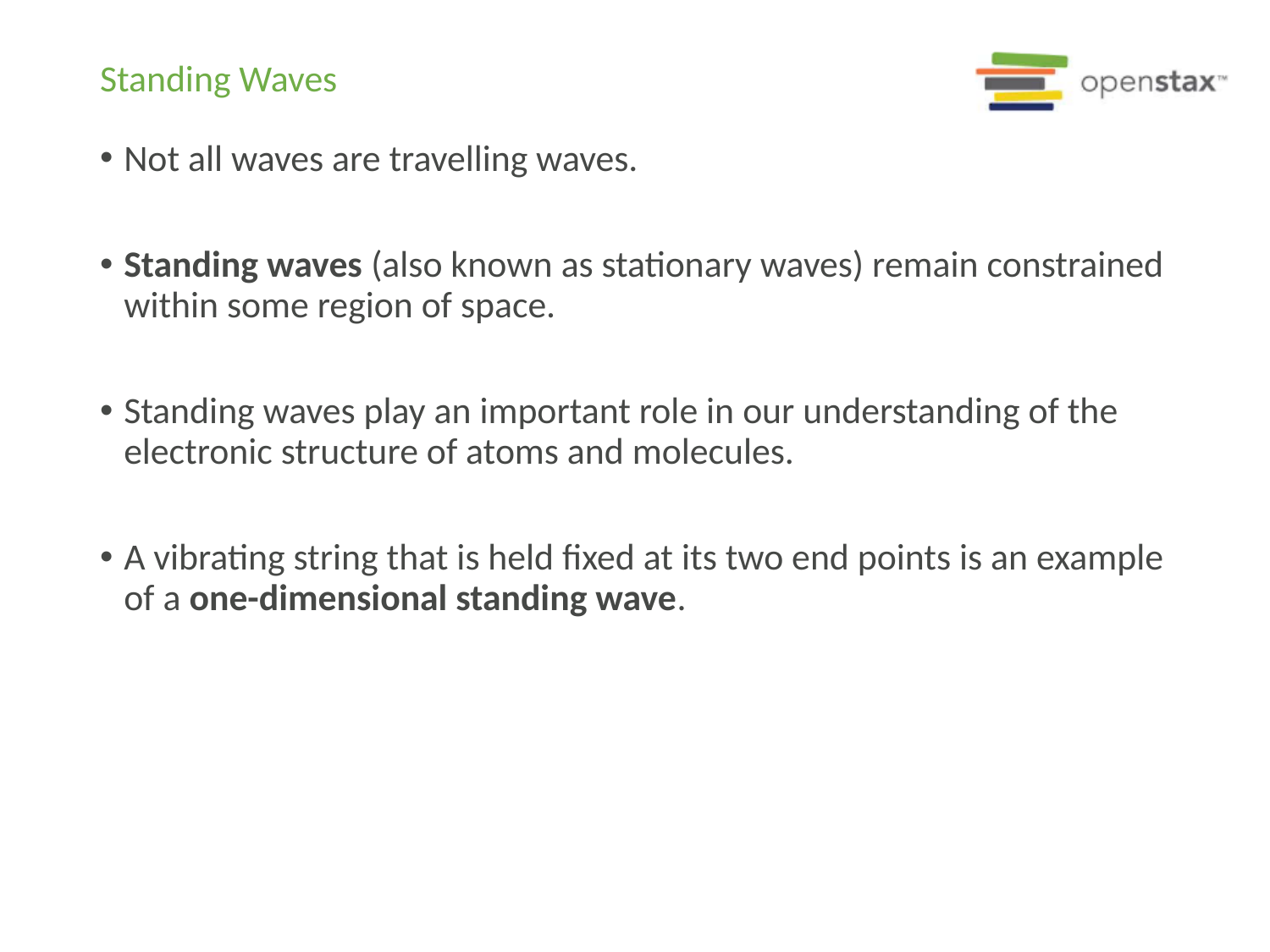

# Standing Waves
Not all waves are travelling waves.

Standing waves (also known as stationary waves) remain constrained within some region of space.

Standing waves play an important role in our understanding of the electronic structure of atoms and molecules.

A vibrating string that is held fixed at its two end points is an example of a one-dimensional standing wave.